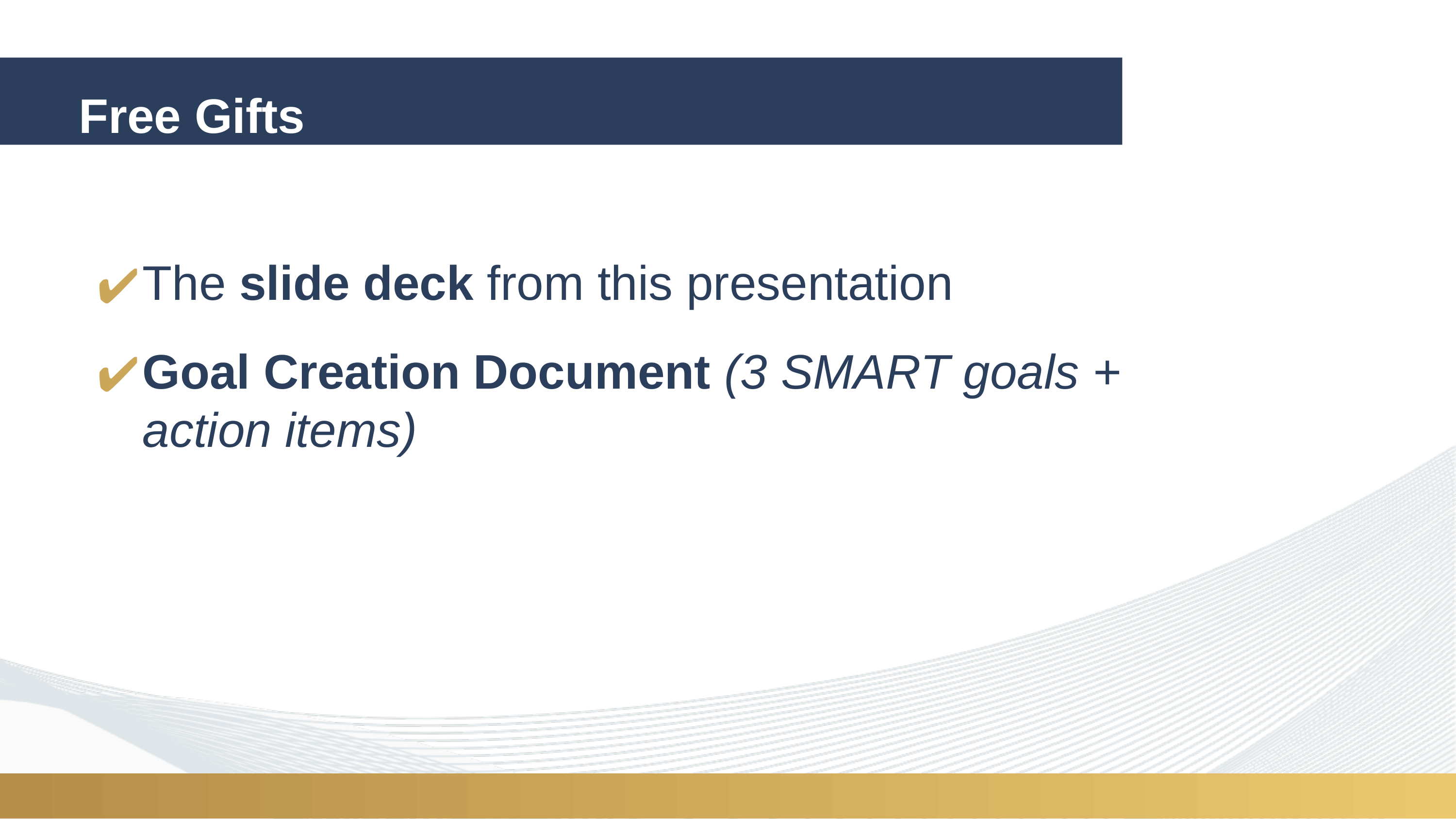

Free Gifts
The slide deck from this presentation
Goal Creation Document (3 SMART goals + action items)